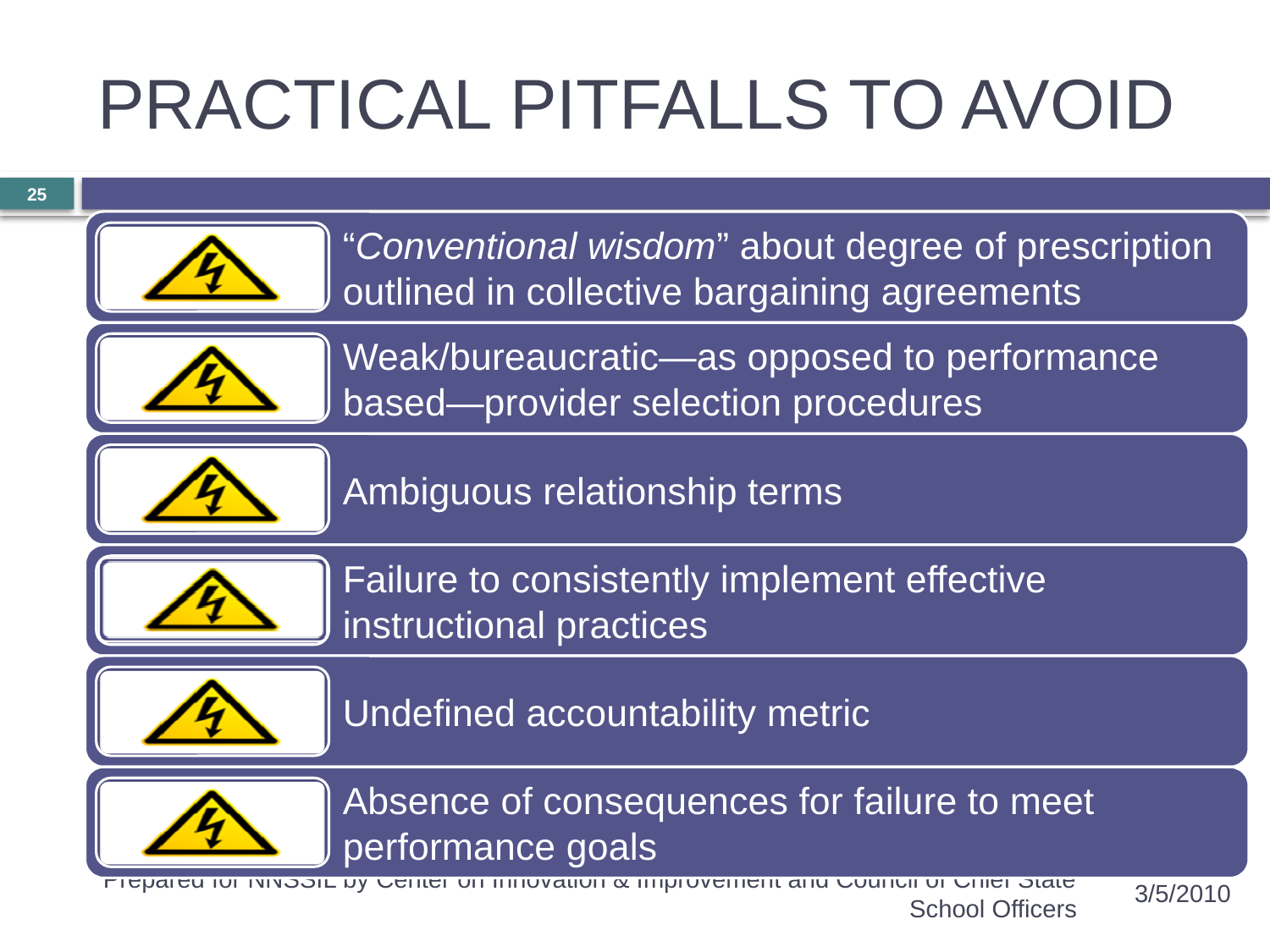

# PRACTICAL PITFALLS TO AVOID
25
“Conventional wisdom” about degree of prescription outlined in collective bargaining agreements
Weak/bureaucratic—as opposed to performance based—provider selection procedures
Ambiguous relationship terms
Undefined accountability metric
Absence of consequences for failure to meet performance goals
Failure to consistently implement effective instructional practices
Prepared for NNSSIL by Center on Innovation & Improvement and Council of Chief State School Officers
3/5/2010